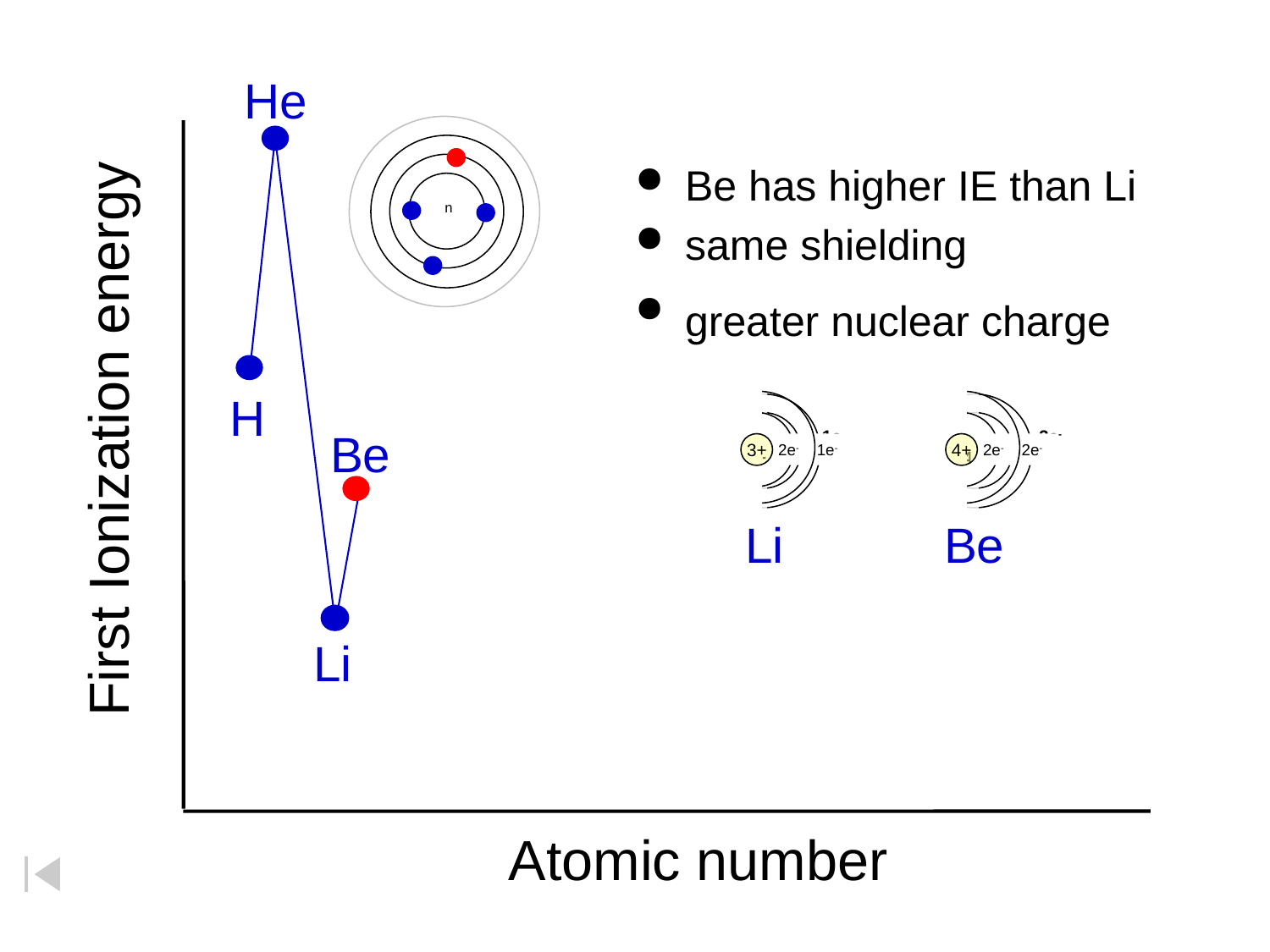

He

Be has higher IE than Li
same shielding
greater nuclear charge

n

3+
2e-
1e-

4+
2e-
2e-
H

2e-
2e-
1e-
2e-
3+
4+
First Ionization energy
Be

Li
Be

Li

Atomic number